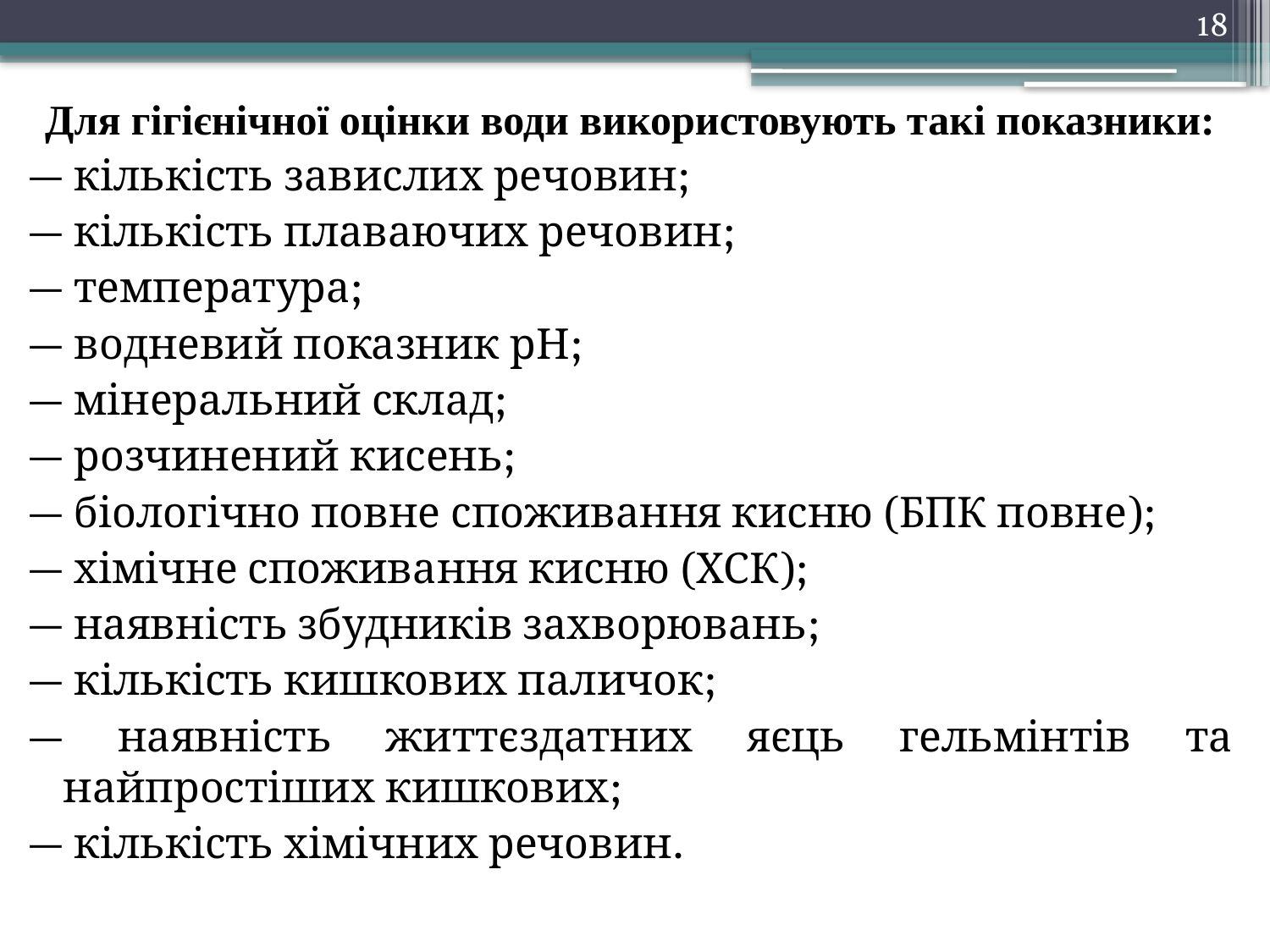

18
Для гігієнічної оцінки води використовують такі показники:
— кількість завислих речовин;
— кількість плаваючих речовин;
— температура;
— водневий показник рН;
— мінеральний склад;
— розчинений кисень;
— біологічно повне споживання кисню (БПК повне);
— хімічне споживання кисню (ХСК);
— наявність збудників захворювань;
— кількість кишкових паличок;
— наявність життєздатних яєць гельмінтів та найпростіших кишкових;
— кількість хімічних речовин.